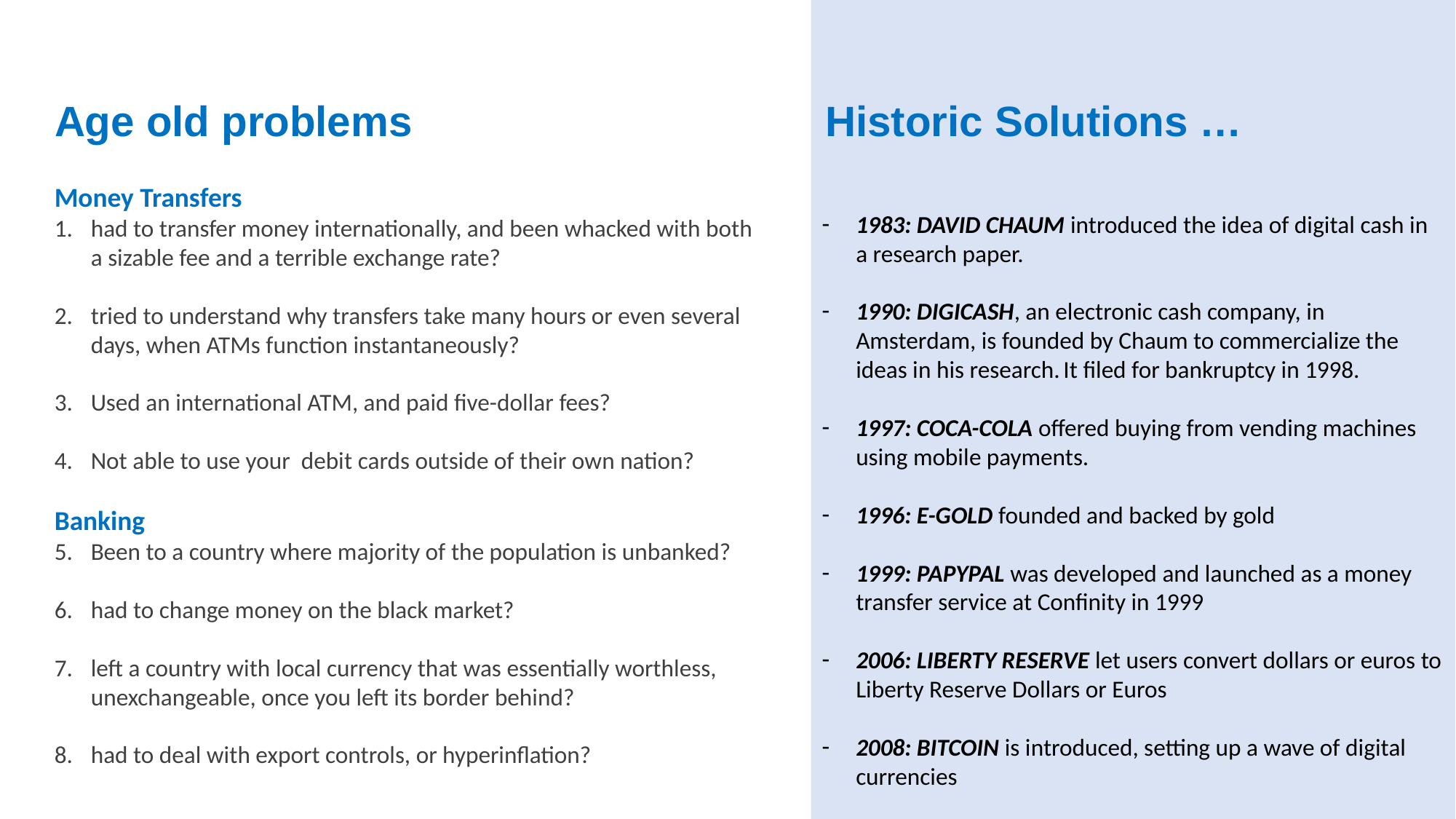

1983: DAVID CHAUM introduced the idea of digital cash in a research paper.

1990: DIGICASH, an electronic cash company, in Amsterdam, is founded by Chaum to commercialize the ideas in his research. It filed for bankruptcy in 1998.

1997: COCA-COLA offered buying from vending machines using mobile payments.

1996: E-GOLD founded and backed by gold

1999: PAPYPAL was developed and launched as a money transfer service at Confinity in 1999

2006: LIBERTY RESERVE let users convert dollars or euros to Liberty Reserve Dollars or Euros

2008: BITCOIN is introduced, setting up a wave of digital currencies

# Age old problems                                   Historic Solutions …
Money Transfers
had to transfer money internationally, and been whacked with both a sizable fee and a terrible exchange rate?

tried to understand why transfers take many hours or even several days, when ATMs function instantaneously?

Used an international ATM, and paid five-dollar fees?

Not able to use your  debit cards outside of their own nation?

Banking
Been to a country where majority of the population is unbanked?

had to change money on the black market?

left a country with local currency that was essentially worthless, unexchangeable, once you left its border behind?

had to deal with export controls, or hyperinflation?
7